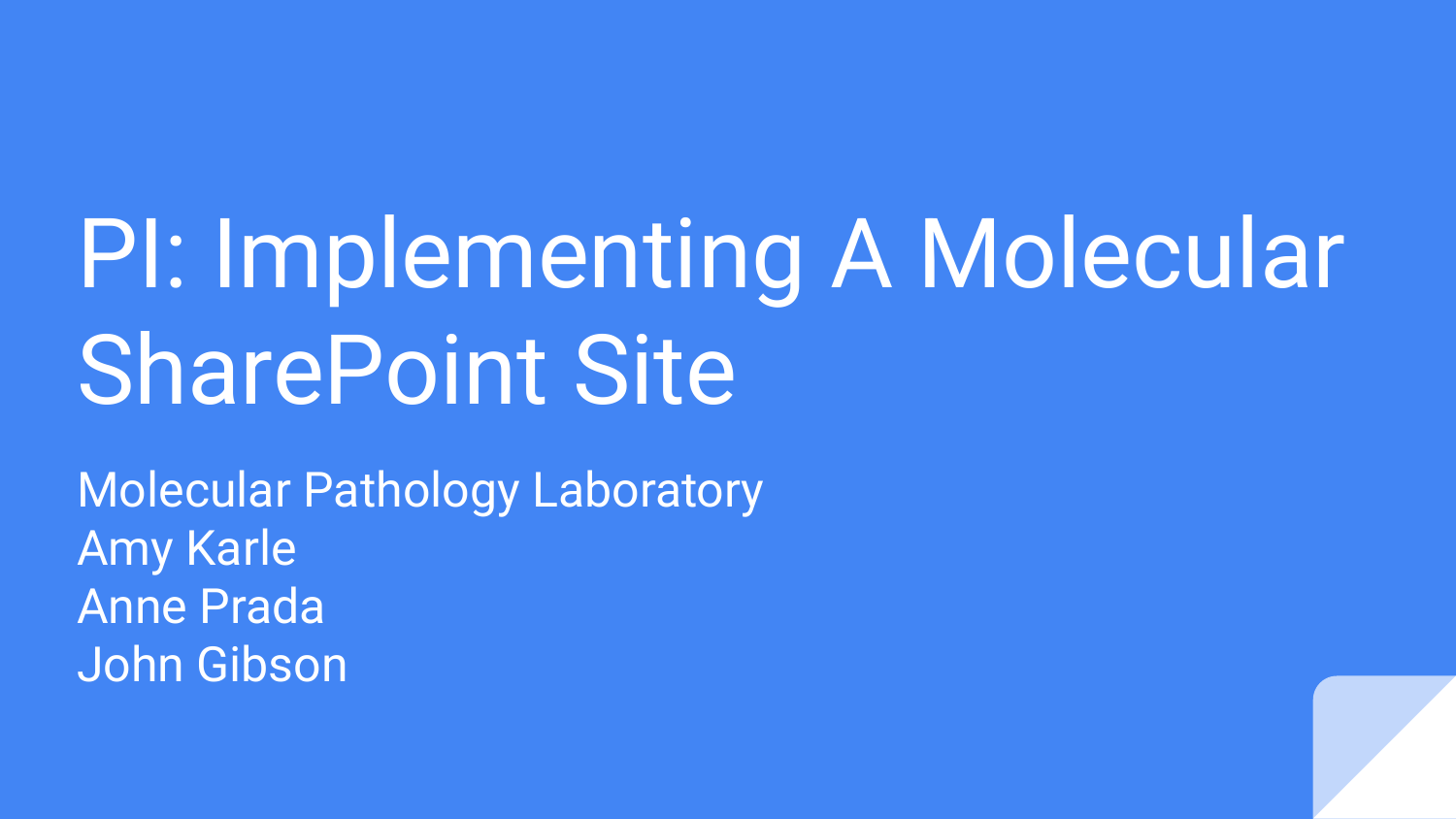

# PI: Implementing A Molecular SharePoint Site
Molecular Pathology Laboratory
Amy Karle
Anne Prada
John Gibson